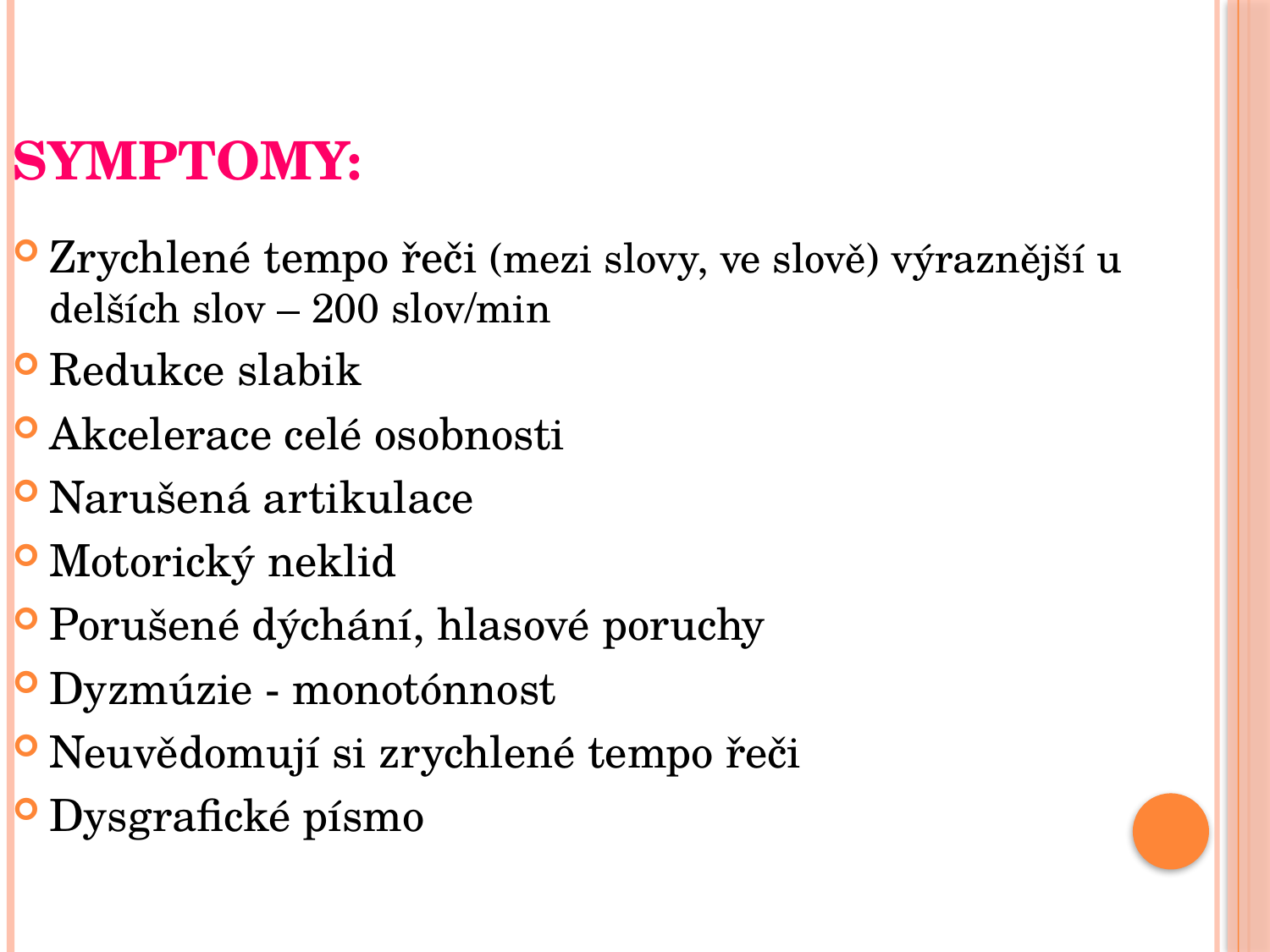

Symptomy:
Zrychlené tempo řeči (mezi slovy, ve slově) výraznější u delších slov – 200 slov/min
Redukce slabik
Akcelerace celé osobnosti
Narušená artikulace
Motorický neklid
Porušené dýchání, hlasové poruchy
Dyzmúzie - monotónnost
Neuvědomují si zrychlené tempo řeči
Dysgrafické písmo